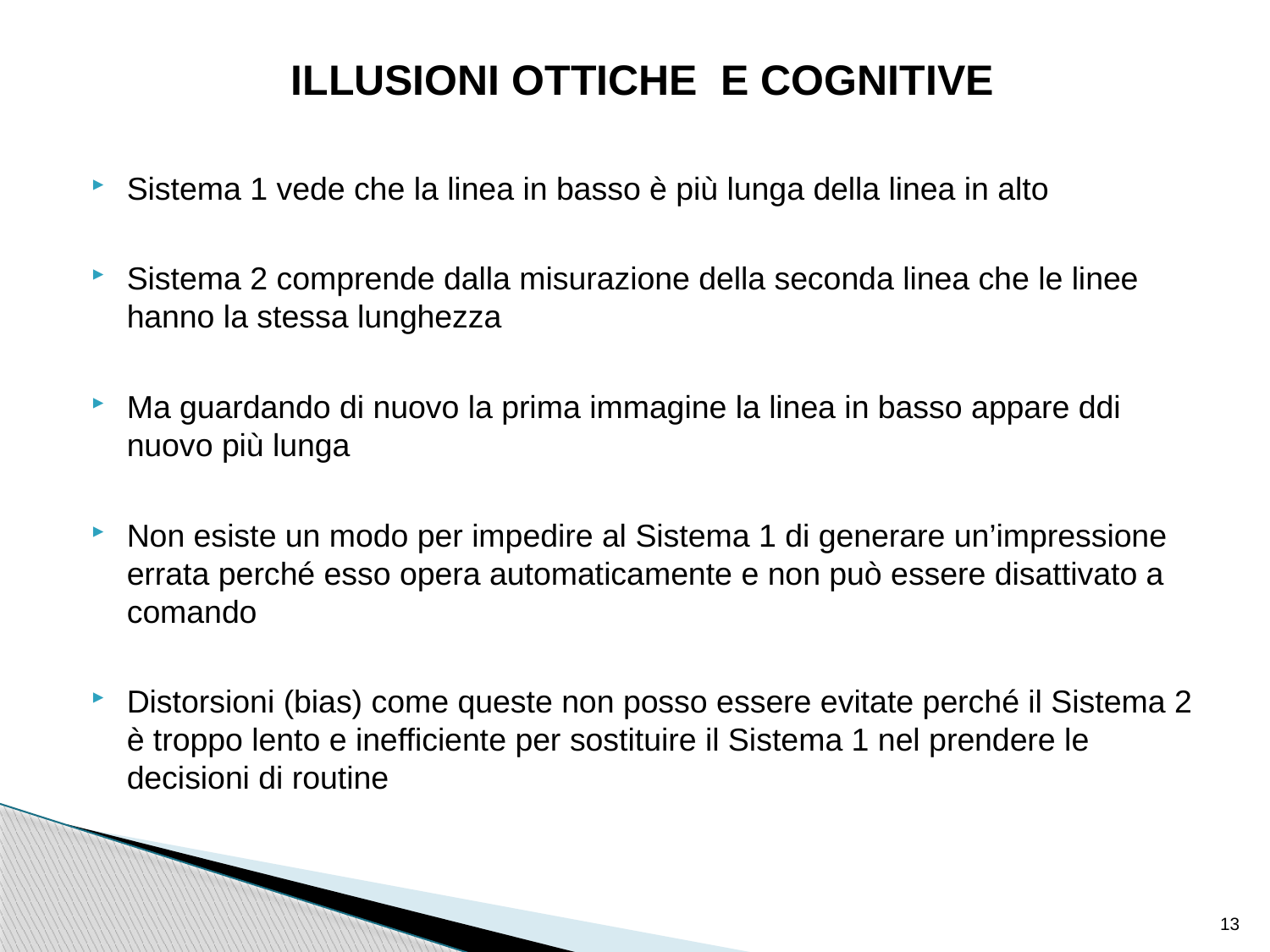

ILLUSIONI OTTICHE  E COGNITIVE

Sistema 1 vede che la linea in basso è più lunga della linea in alto

Sistema 2 comprende dalla misurazione della seconda linea che le linee hanno la stessa lunghezza

Ma guardando di nuovo la prima immagine la linea in basso appare ddi nuovo più lunga

Non esiste un modo per impedire al Sistema 1 di generare un’impressione errata perché esso opera automaticamente e non può essere disattivato a comando

Distorsioni (bias) come queste non posso essere evitate perché il Sistema 2 è troppo lento e inefficiente per sostituire il Sistema 1 nel prendere le decisioni di routine

13